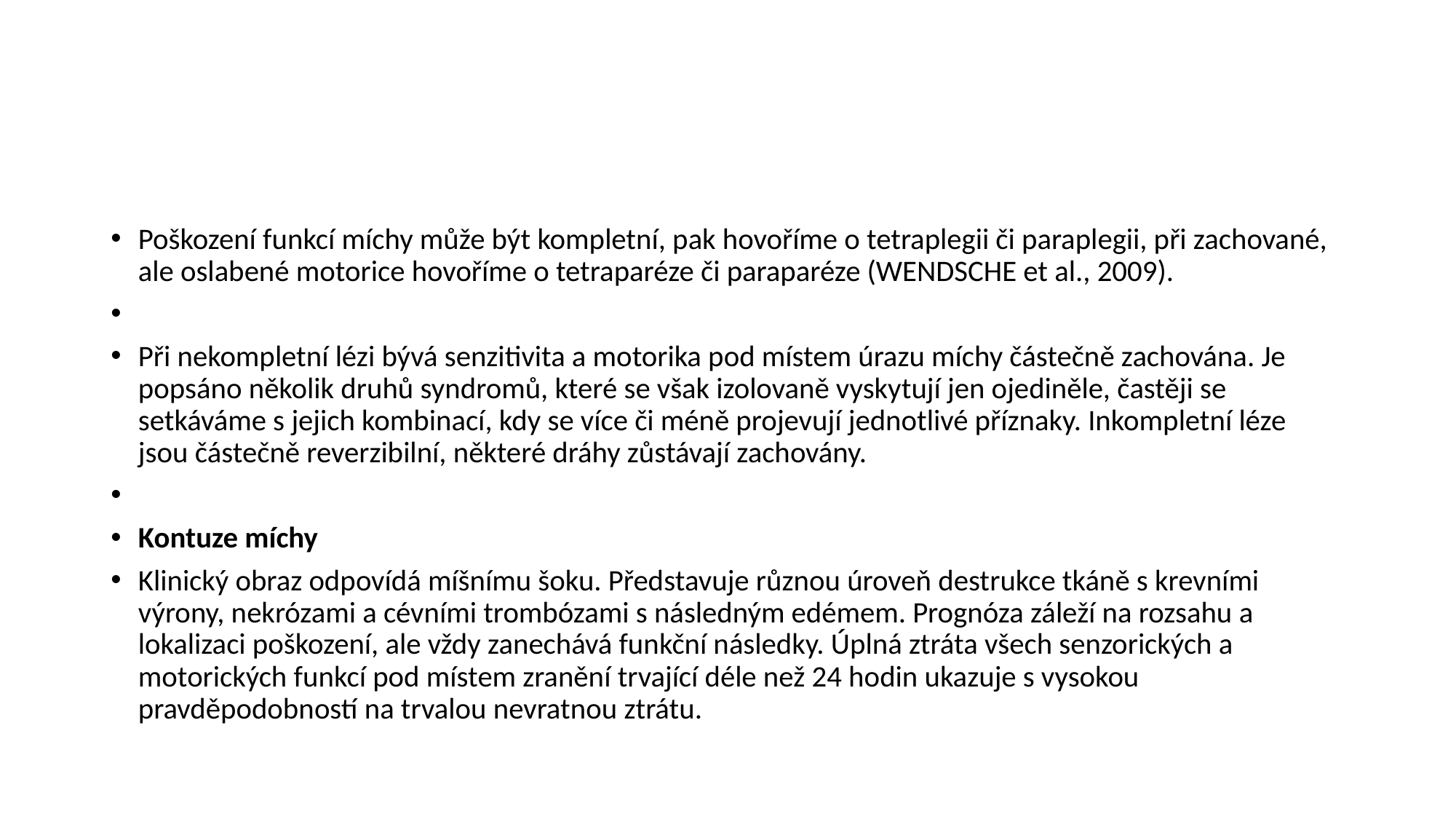

#
Poškození funkcí míchy může být kompletní, pak hovoříme o tetraplegii či paraplegii, při zachované, ale oslabené motorice hovoříme o tetraparéze či paraparéze (WENDSCHE et al., 2009).

Při nekompletní lézi bývá senzitivita a motorika pod místem úrazu míchy částečně zachována. Je popsáno několik druhů syndromů, které se však izolovaně vyskytují jen ojediněle, častěji se setkáváme s jejich kombinací, kdy se více či méně projevují jednotlivé příznaky. Inkompletní léze jsou částečně reverzibilní, některé dráhy zůstávají zachovány.

Kontuze míchy
Klinický obraz odpovídá míšnímu šoku. Představuje různou úroveň destrukce tkáně s krevními výrony, nekrózami a cévními trombózami s následným edémem. Prognóza záleží na rozsahu a lokalizaci poškození, ale vždy zanechává funkční následky. Úplná ztráta všech senzorických a motorických funkcí pod místem zranění trvající déle než 24 hodin ukazuje s vysokou pravděpodobností na trvalou nevratnou ztrátu.